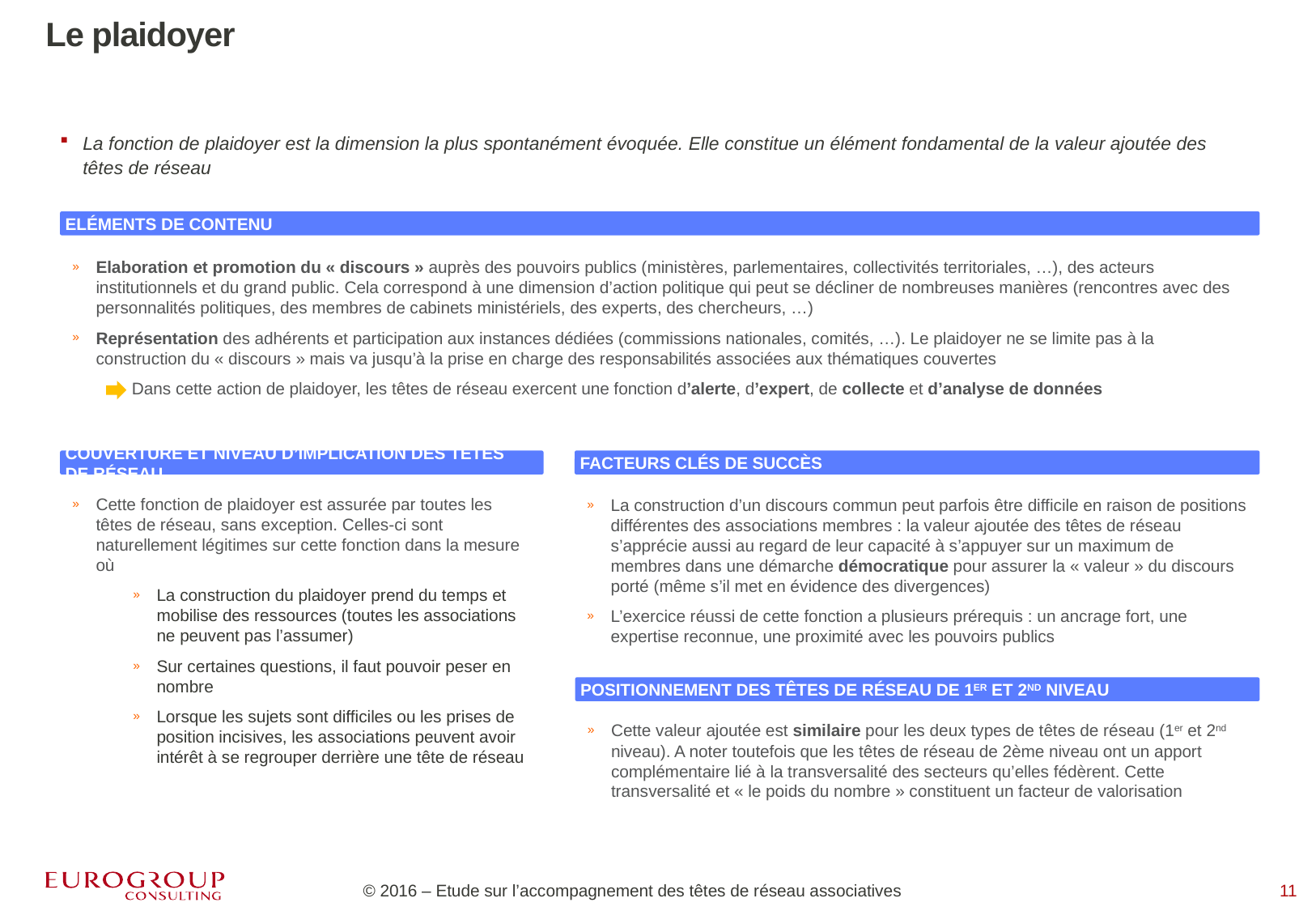

Le plaidoyer
La fonction de plaidoyer est la dimension la plus spontanément évoquée. Elle constitue un élément fondamental de la valeur ajoutée des têtes de réseau
Eléments de contenu
Elaboration et promotion du « discours » auprès des pouvoirs publics (ministères, parlementaires, collectivités territoriales, …), des acteurs institutionnels et du grand public. Cela correspond à une dimension d’action politique qui peut se décliner de nombreuses manières (rencontres avec des personnalités politiques, des membres de cabinets ministériels, des experts, des chercheurs, …)
Représentation des adhérents et participation aux instances dédiées (commissions nationales, comités, …). Le plaidoyer ne se limite pas à la construction du « discours » mais va jusqu’à la prise en charge des responsabilités associées aux thématiques couvertes
Dans cette action de plaidoyer, les têtes de réseau exercent une fonction d’alerte, d’expert, de collecte et d’analyse de données

Couverture et niveau d’implication des têtes de réseau
Facteurs clés de succès
Cette fonction de plaidoyer est assurée par toutes les têtes de réseau, sans exception. Celles-ci sont naturellement légitimes sur cette fonction dans la mesure où
La construction du plaidoyer prend du temps et mobilise des ressources (toutes les associations ne peuvent pas l’assumer)
Sur certaines questions, il faut pouvoir peser en nombre
Lorsque les sujets sont difficiles ou les prises de position incisives, les associations peuvent avoir intérêt à se regrouper derrière une tête de réseau
La construction d’un discours commun peut parfois être difficile en raison de positions différentes des associations membres : la valeur ajoutée des têtes de réseau s’apprécie aussi au regard de leur capacité à s’appuyer sur un maximum de membres dans une démarche démocratique pour assurer la « valeur » du discours porté (même s’il met en évidence des divergences)
L’exercice réussi de cette fonction a plusieurs prérequis : un ancrage fort, une expertise reconnue, une proximité avec les pouvoirs publics

Positionnement des têtes de réseau de 1er et 2nd niveau
Cette valeur ajoutée est similaire pour les deux types de têtes de réseau (1er et 2nd niveau). A noter toutefois que les têtes de réseau de 2ème niveau ont un apport complémentaire lié à la transversalité des secteurs qu’elles fédèrent. Cette transversalité et « le poids du nombre » constituent un facteur de valorisation
© 2016 – Etude sur l’accompagnement des têtes de réseau associatives
11